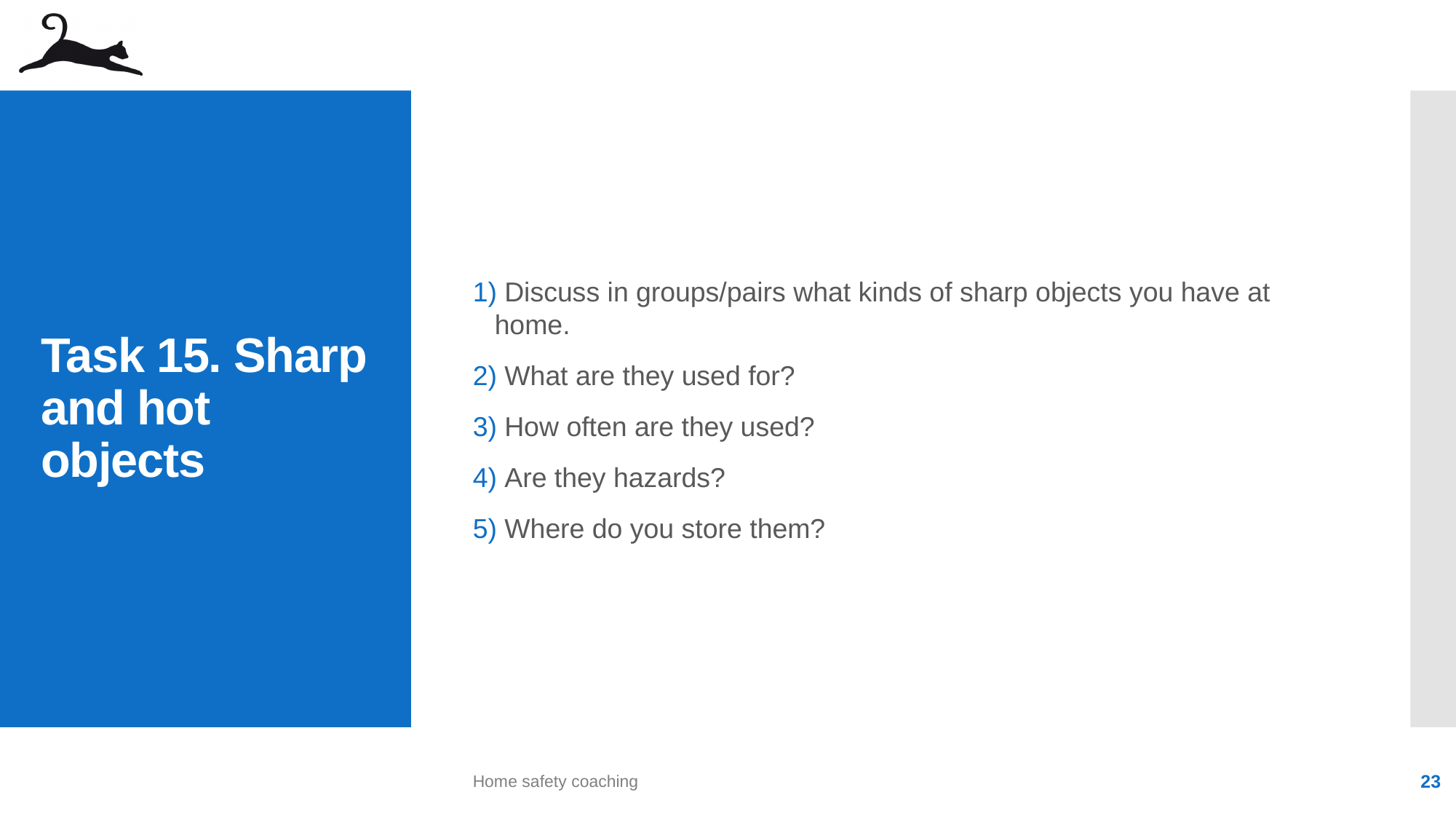

Discuss in groups/pairs what kinds of sharp objects you have at home.
 What are they used for?
 How often are they used?
 Are they hazards?
 Where do you store them?
# Task 15. Sharp and hot objects
Home safety coaching
23